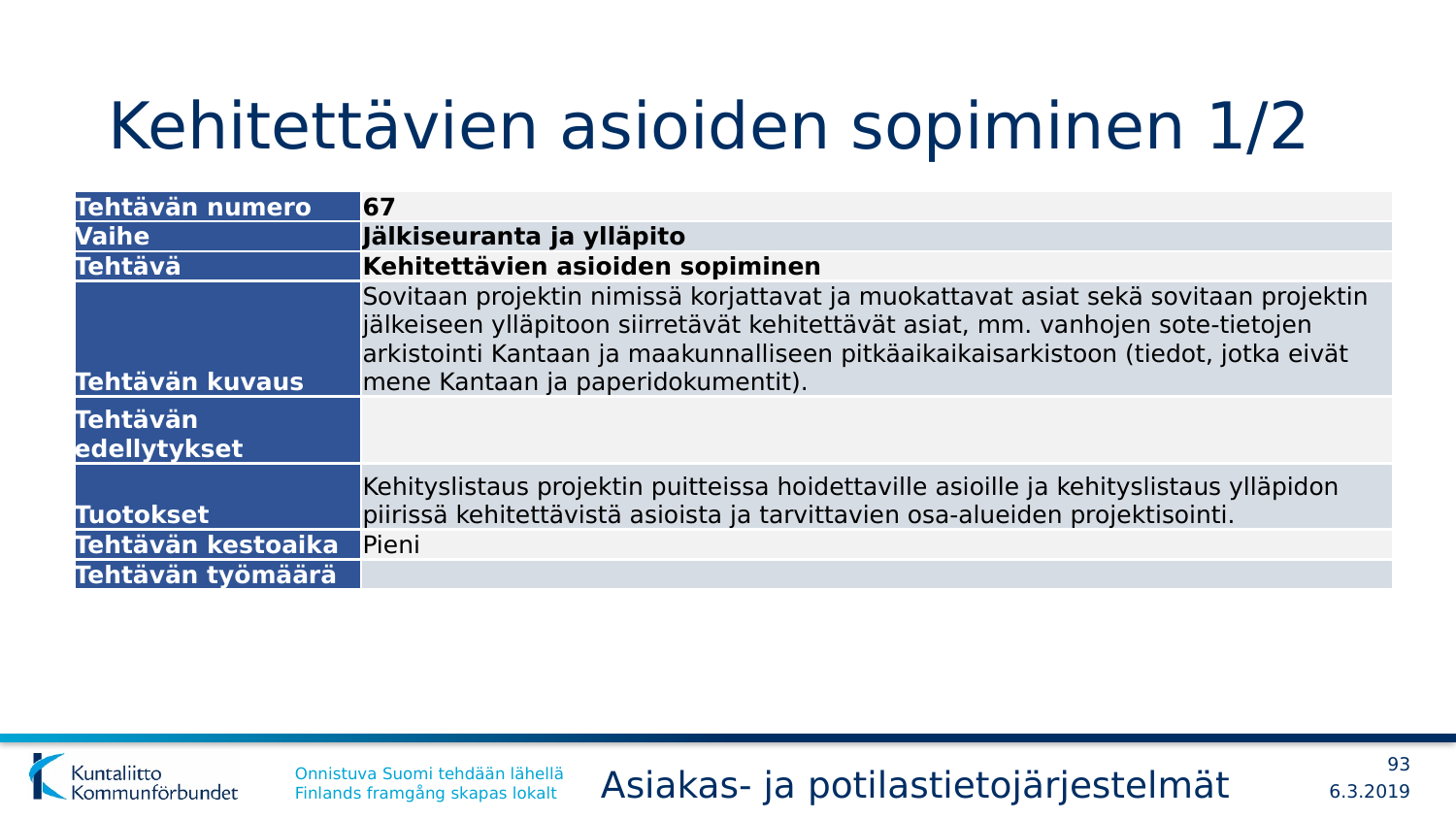

# Kehitettävien asioiden sopiminen 1/2
| Tehtävän numero | 67 |
| --- | --- |
| Vaihe | Jälkiseuranta ja ylläpito |
| Tehtävä | Kehitettävien asioiden sopiminen |
| Tehtävän kuvaus | Sovitaan projektin nimissä korjattavat ja muokattavat asiat sekä sovitaan projektin jälkeiseen ylläpitoon siirretävät kehitettävät asiat, mm. vanhojen sote-tietojen arkistointi Kantaan ja maakunnalliseen pitkäaikaikaisarkistoon (tiedot, jotka eivät mene Kantaan ja paperidokumentit). |
| Tehtävän edellytykset |  |
| Tuotokset | Kehityslistaus projektin puitteissa hoidettaville asioille ja kehityslistaus ylläpidon piirissä kehitettävistä asioista ja tarvittavien osa-alueiden projektisointi. |
| Tehtävän kestoaika | Pieni |
| Tehtävän työmäärä |  |
93
Asiakas- ja potilastietojärjestelmät
6.3.2019